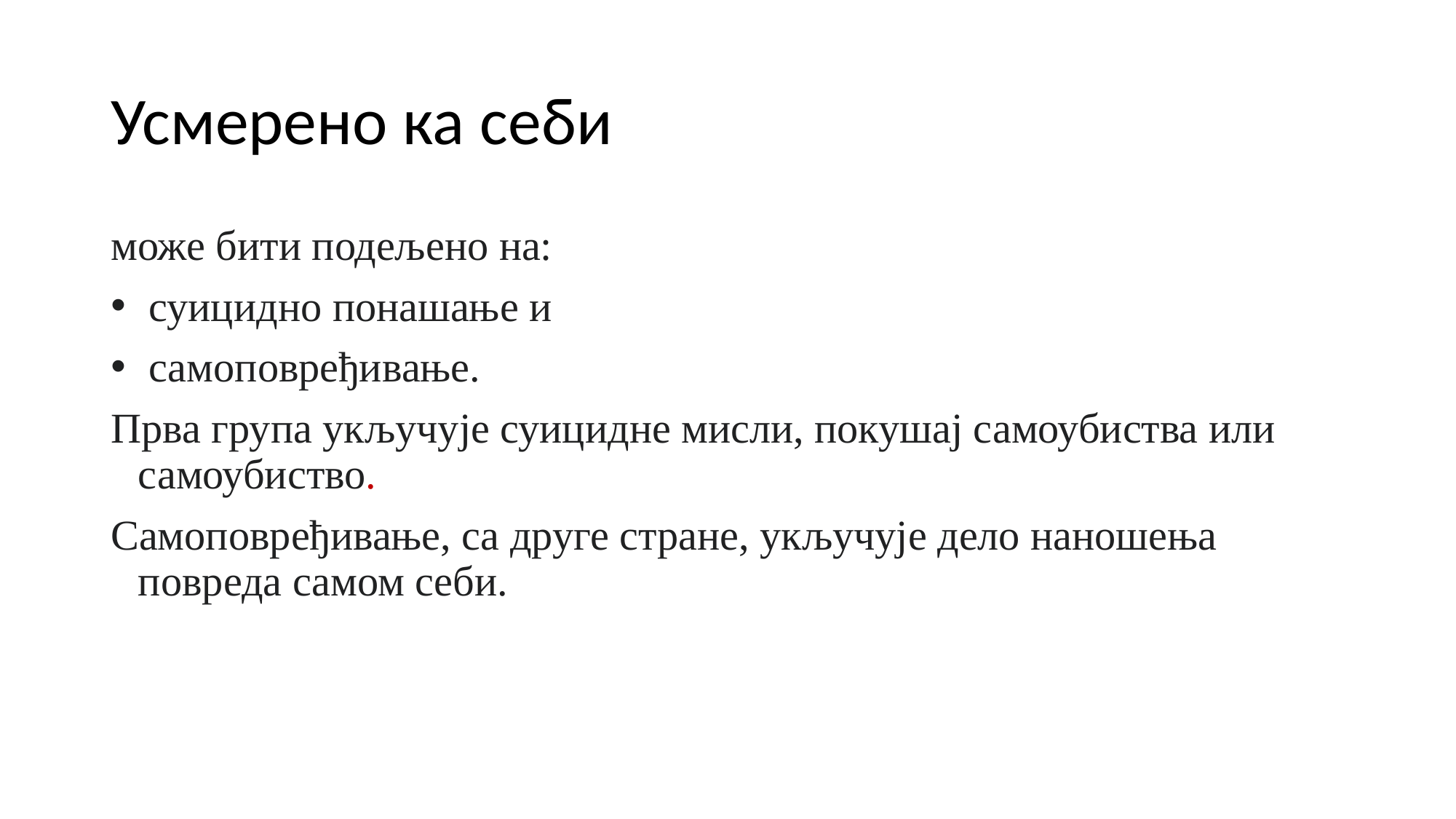

# Усмерено ка себи
може бити подељено на:
 суицидно понашање и
 самоповређивање.
Прва група укључује суицидне мисли, покушај самоубиства или  самоубиство.
Самоповређивање, са друге стране, укључује дело наношења повреда самом себи.